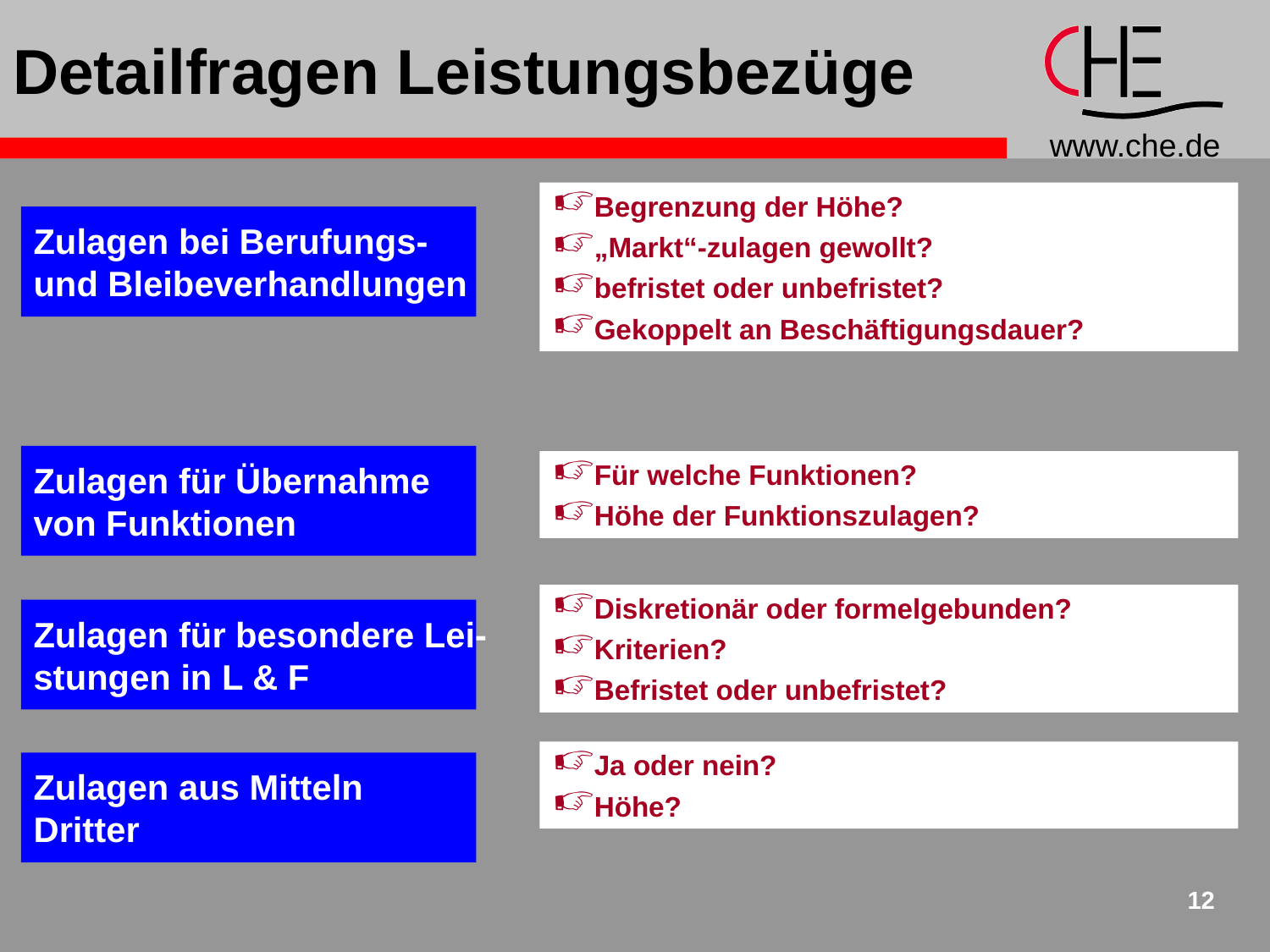

# Detailfragen Leistungsbezüge
Begrenzung der Höhe?
„Markt“-zulagen gewollt?
befristet oder unbefristet?
Gekoppelt an Beschäftigungsdauer?
Zulagen bei Berufungs-
und Bleibeverhandlungen
Zulagen für Übernahme
von Funktionen
Für welche Funktionen?
Höhe der Funktionszulagen?
Diskretionär oder formelgebunden?
Kriterien?
Befristet oder unbefristet?
Zulagen für besondere Lei-
stungen in L & F
Ja oder nein?
Höhe?
Zulagen aus Mitteln
Dritter
12